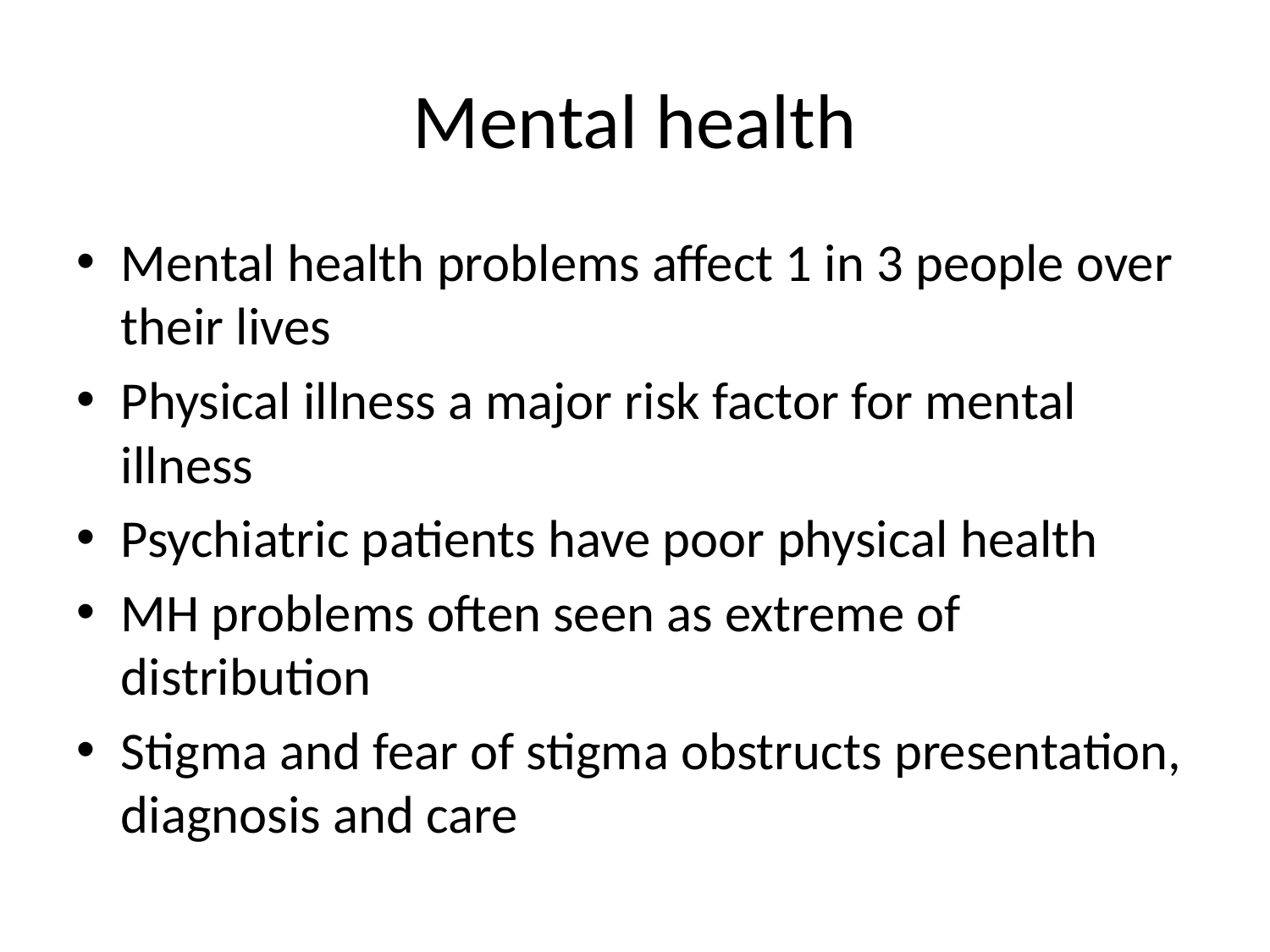

# Mental health
Mental health problems affect 1 in 3 people over their lives
Physical illness a major risk factor for mental illness
Psychiatric patients have poor physical health
MH problems often seen as extreme of distribution
Stigma and fear of stigma obstructs presentation, diagnosis and care